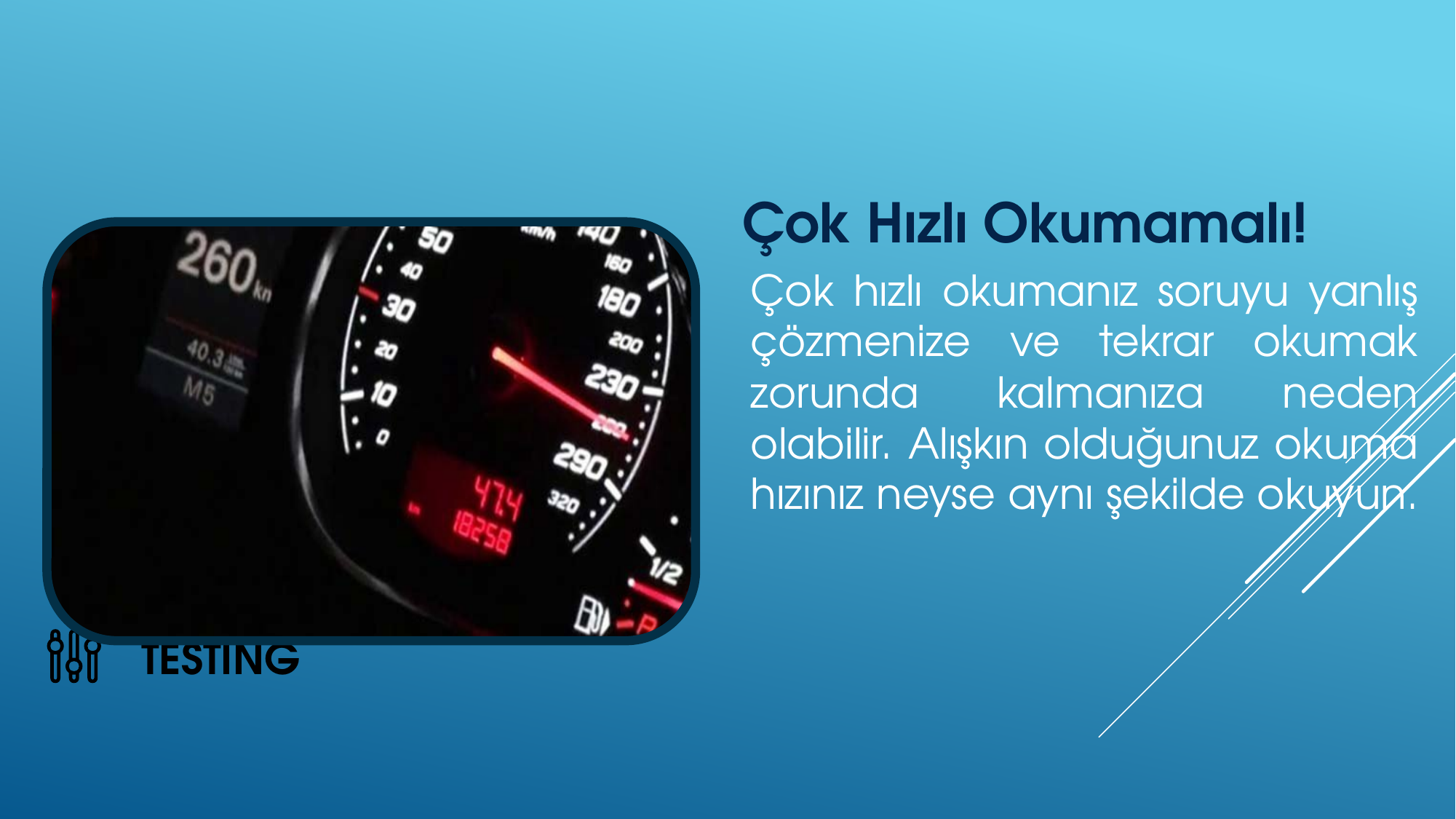

#
Çok Hızlı Okumamalı!

Çok hızlı okumanız soruyu yanlış çözmenize ve tekrar okumak zorunda kalmanıza neden olabilir. Alışkın olduğunuz okuma hızınız neyse aynı şekilde okuyun.
TESTING